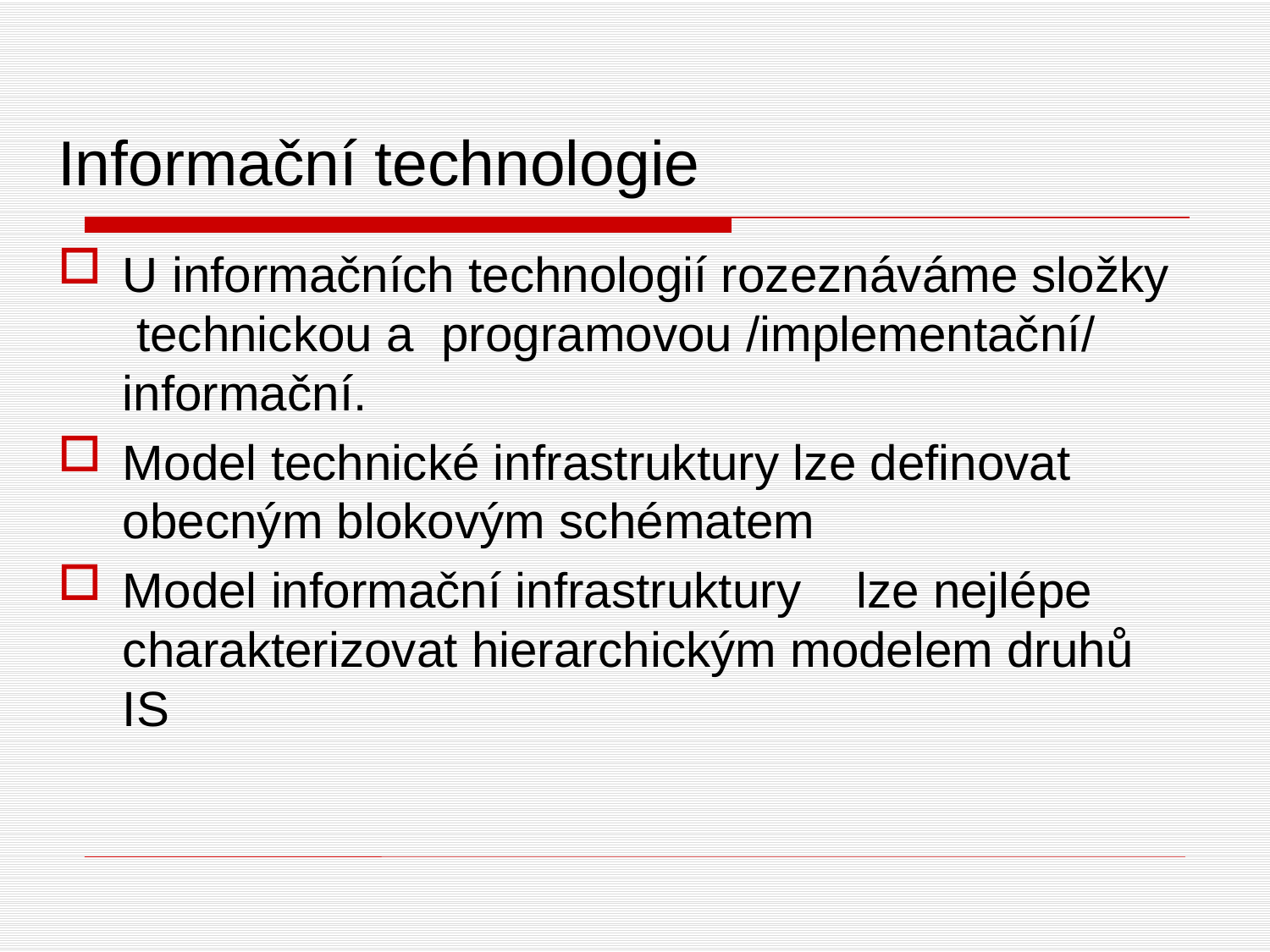

Informační technologie
U informačních technologií rozeznáváme složky  technickou a  programovou /implementační/ informační.
Model technické infrastruktury lze definovat obecným blokovým schématem
Model informační infrastruktury    lze nejlépe charakterizovat hierarchickým modelem druhů IS